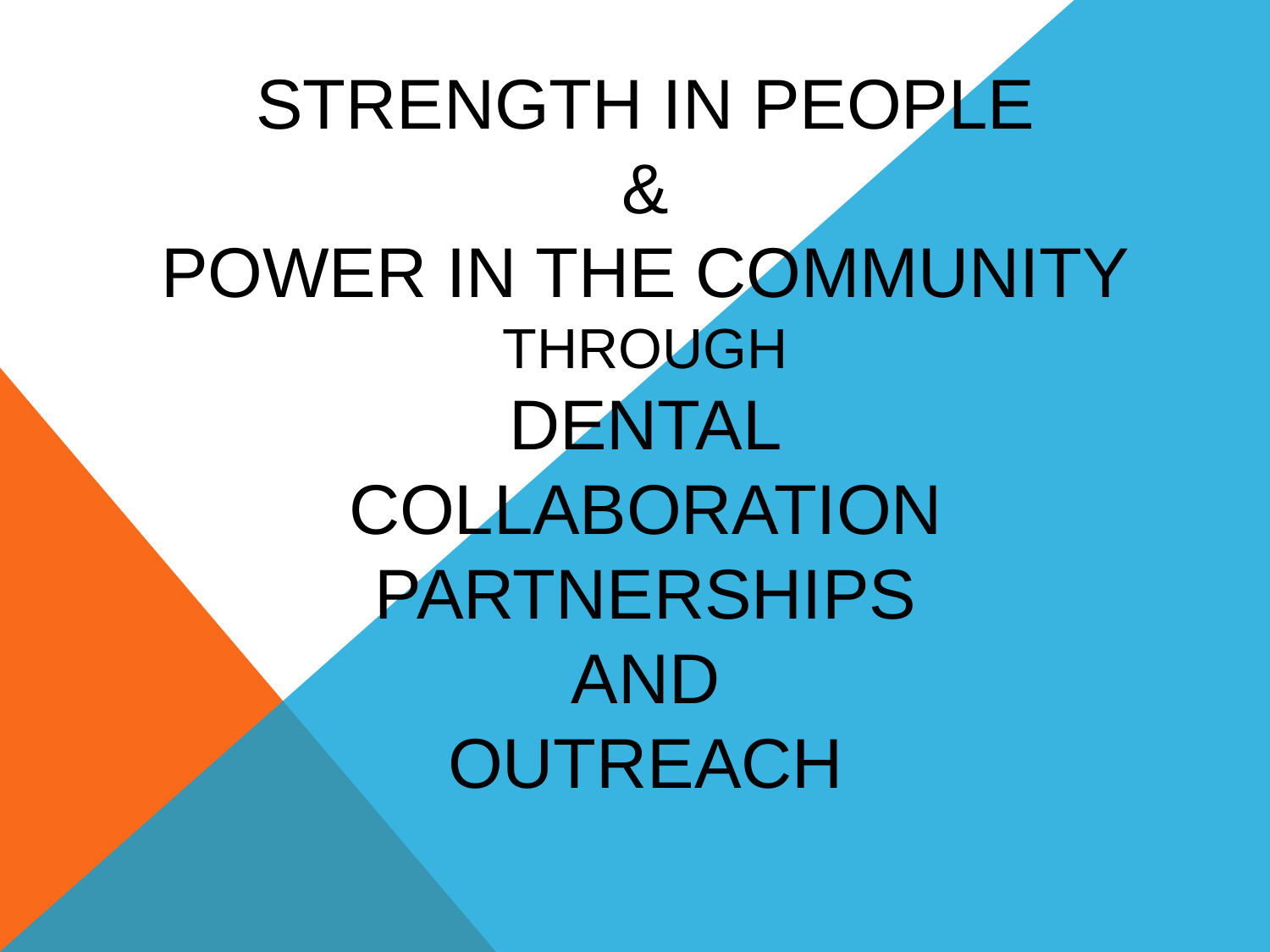

# Strength In People & power in the Community through Dental Collaboration Partnerships and Outreach